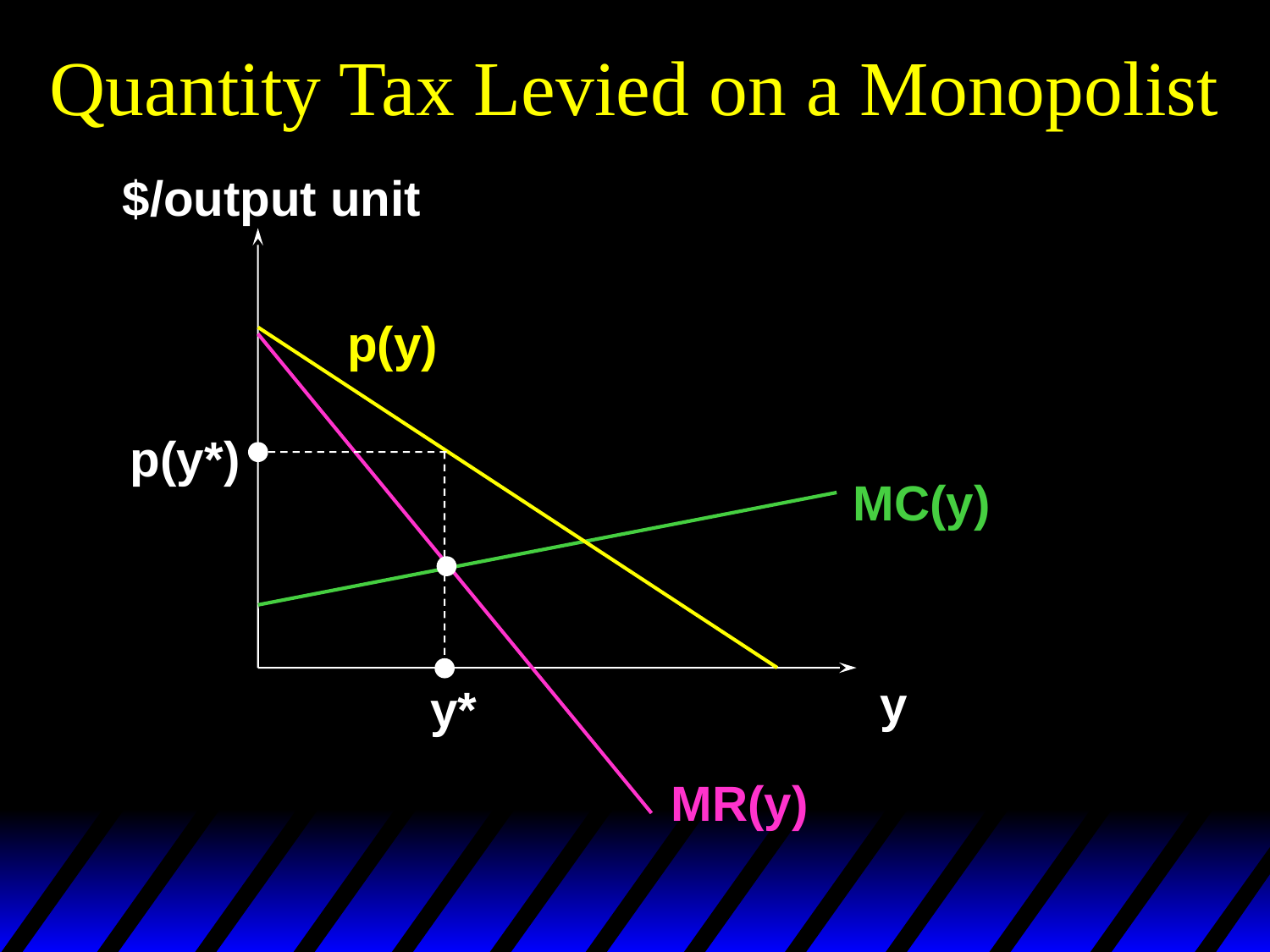

# Quantity Tax Levied on a Monopolist
$/output unit

p(y)

p(y*)

MC(y)

y

y*
MR(y)